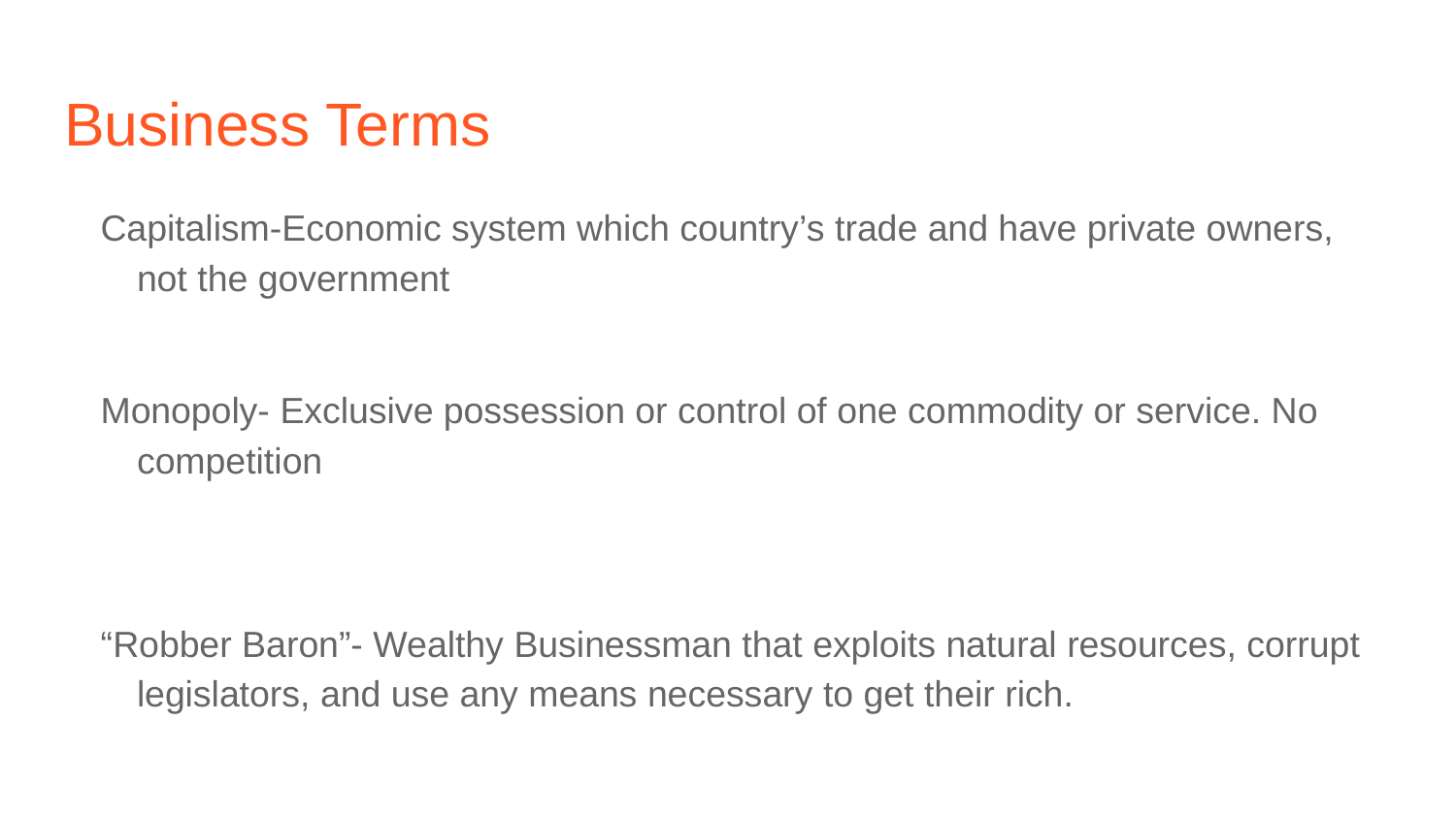

# Business Terms
Capitalism-Economic system which country’s trade and have private owners, not the government
Monopoly- Exclusive possession or control of one commodity or service. No competition
“Robber Baron”- Wealthy Businessman that exploits natural resources, corrupt legislators, and use any means necessary to get their rich.